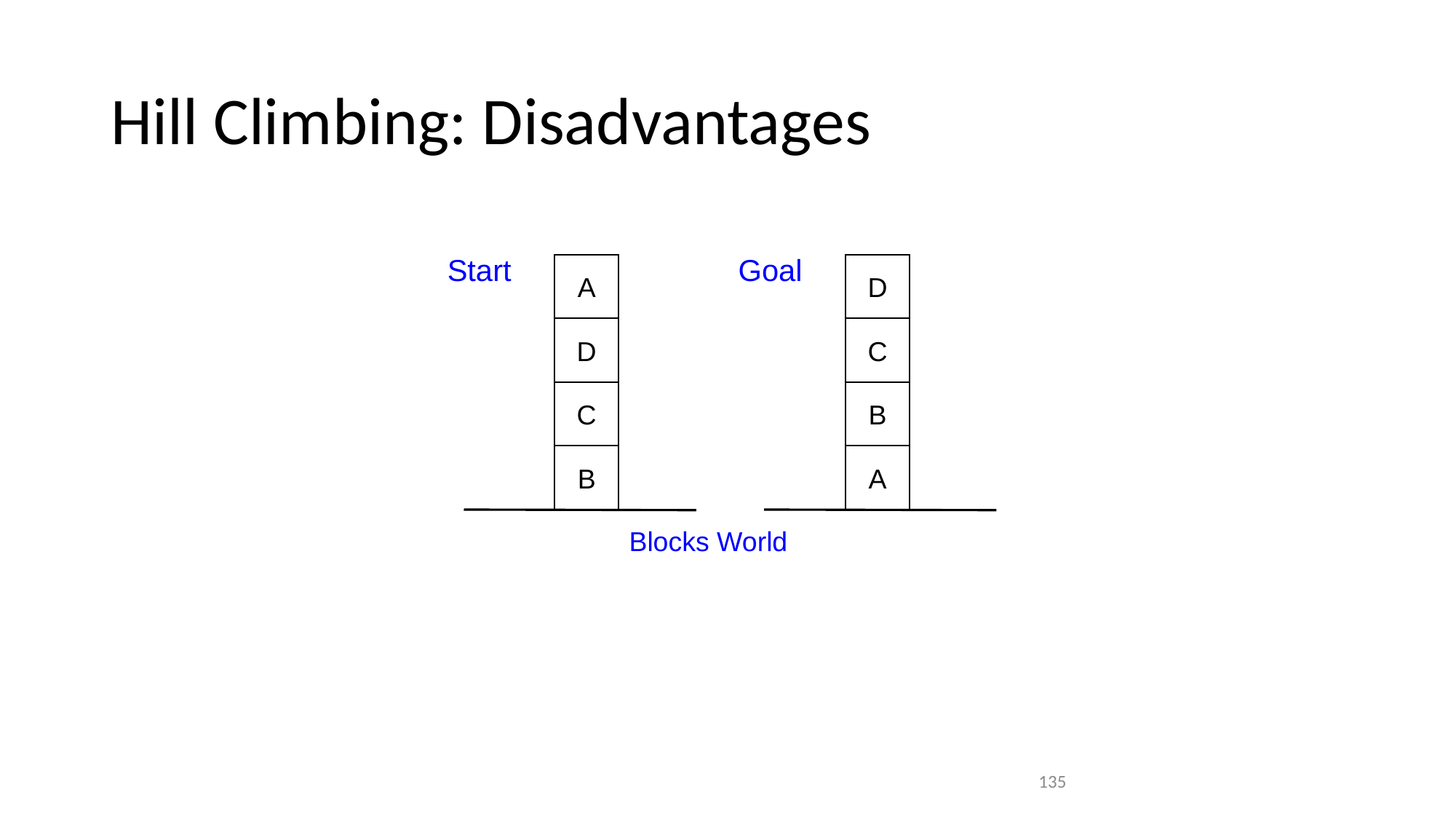

# Hill Climbing: Disadvantages
Start
Goal
A
D
D
C
C
B
B
A

Blocks World
135